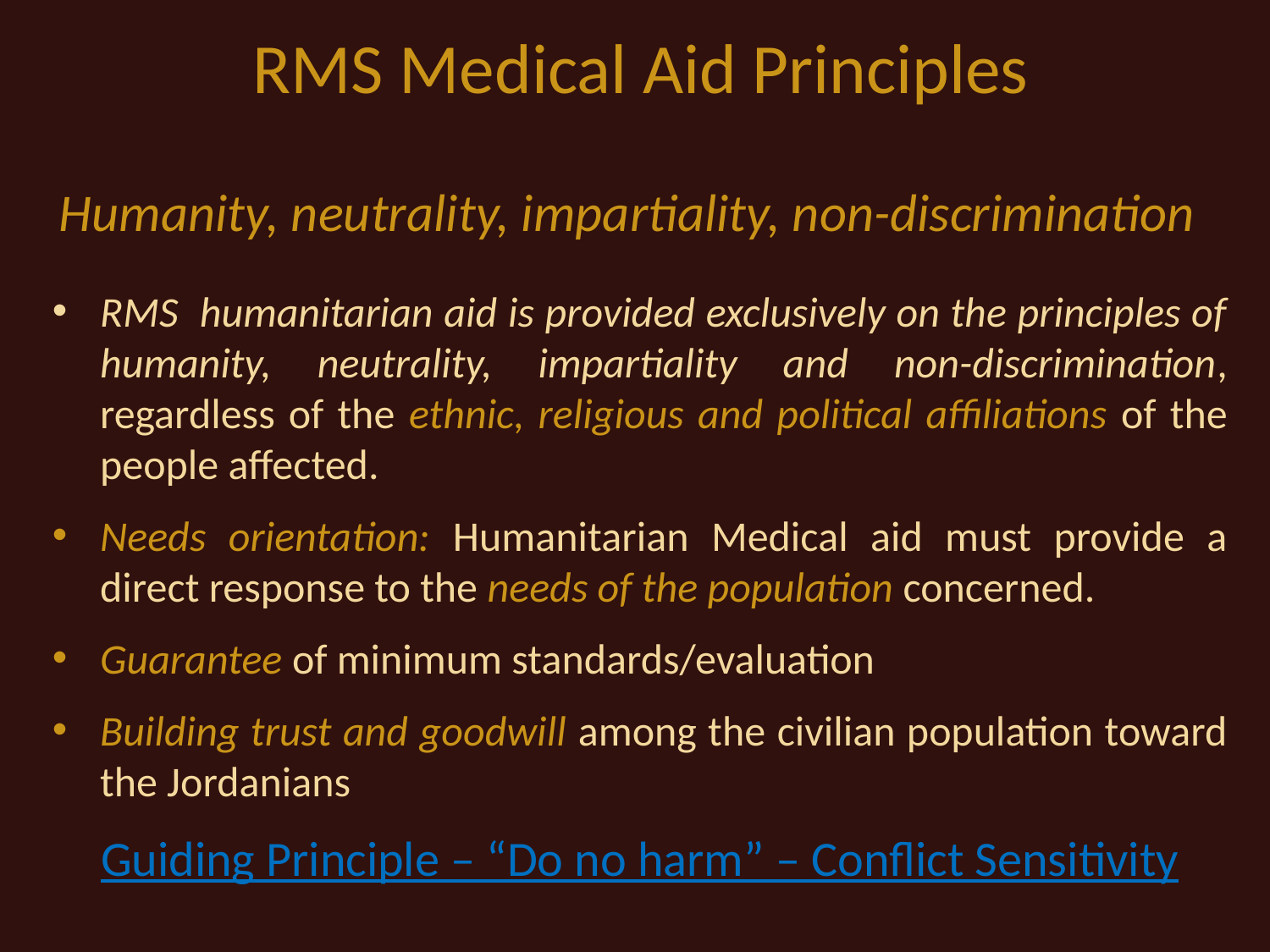

# RMS Medical Aid Principles
Humanity, neutrality, impartiality, non-discrimination
RMS  humanitarian aid is provided exclusively on the principles of humanity, neutrality, impartiality and non-discrimination, regardless of the ethnic, religious and political affiliations of the people affected.
Needs orientation: Humanitarian Medical aid must provide a direct response to the needs of the population concerned.
Guarantee of minimum standards/evaluation
Building trust and goodwill among the civilian population toward the Jordanians
Guiding Principle – “Do no harm” – Conflict Sensitivity